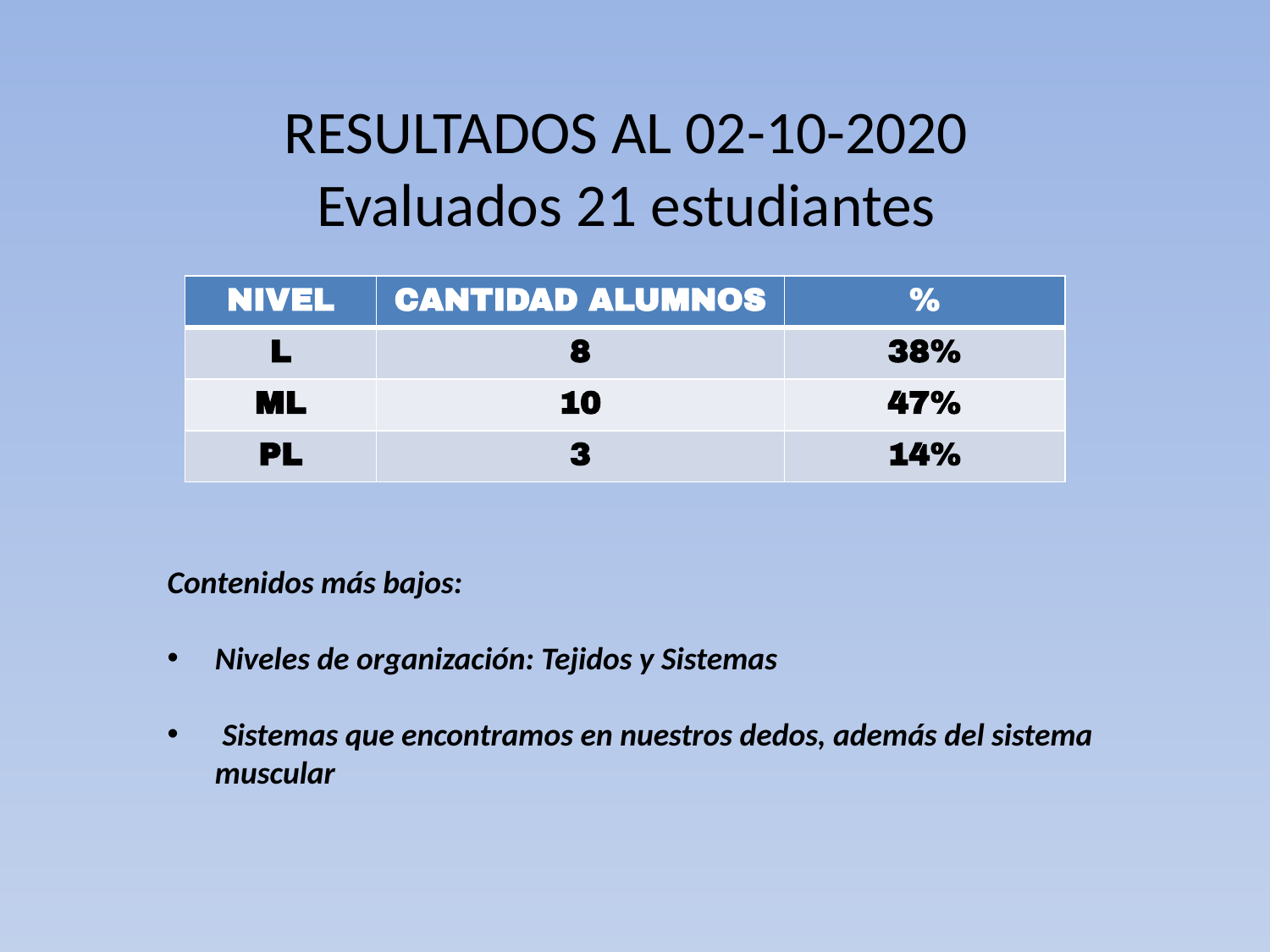

# RESULTADOS AL 02-10-2020 Evaluados 21 estudiantes
| NIVEL | CANTIDAD ALUMNOS | % |
| --- | --- | --- |
| L | 8 | 38% |
| ML | 10 | 47% |
| PL | 3 | 14% |
Contenidos más bajos:

Niveles de organización: Tejidos y Sistemas

 Sistemas que encontramos en nuestros dedos, además del sistema muscular